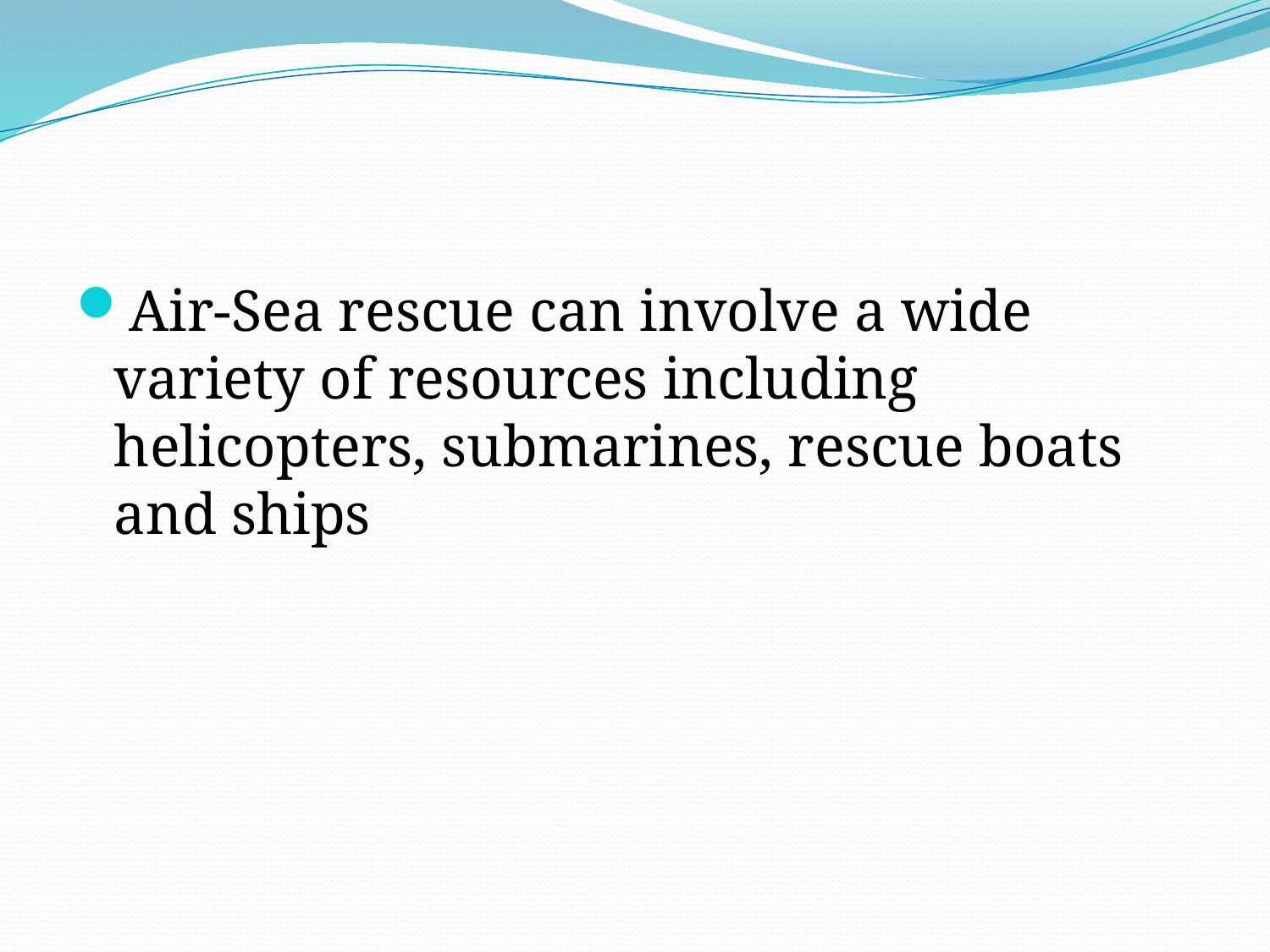

#
Air-Sea rescue can involve a wide variety of resources including helicopters, submarines, rescue boats and ships